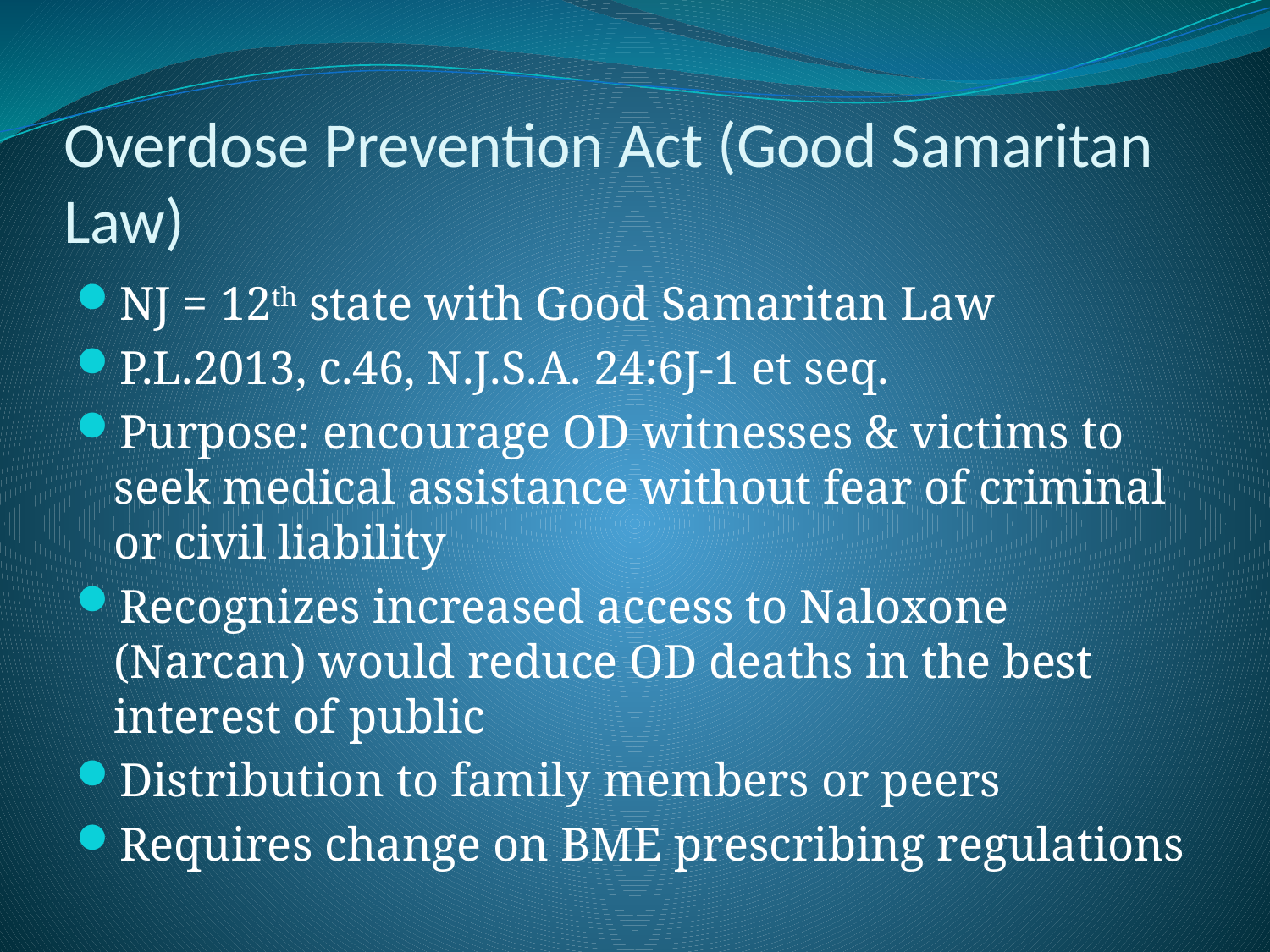

# Overdose Prevention Act (Good Samaritan Law)
NJ = 12th state with Good Samaritan Law
P.L.2013, c.46, N.J.S.A. 24:6J-1 et seq.
Purpose: encourage OD witnesses & victims to seek medical assistance without fear of criminal or civil liability
Recognizes increased access to Naloxone (Narcan) would reduce OD deaths in the best interest of public
Distribution to family members or peers
Requires change on BME prescribing regulations